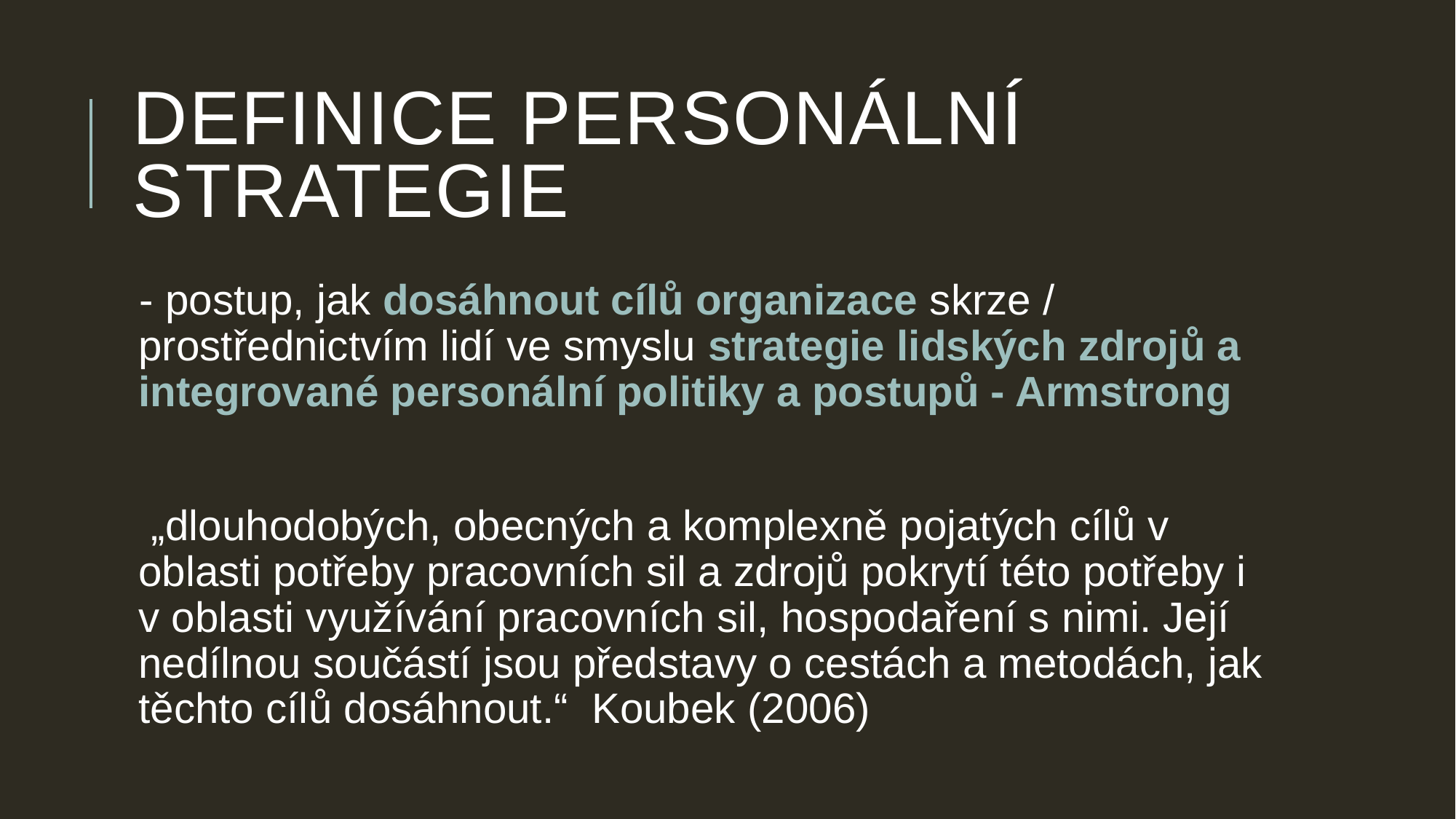

# definice personální strategie
- postup, jak dosáhnout cílů organizace skrze / prostřednictvím lidí ve smyslu strategie lidských zdrojů a integrované personální politiky a postupů - Armstrong

 „dlouhodobých, obecných a komplexně pojatých cílů v oblasti potřeby pracovních sil a zdrojů pokrytí této potřeby i v oblasti využívání pracovních sil, hospodaření s nimi. Její nedílnou součástí jsou představy o cestách a metodách, jak těchto cílů dosáhnout.“  Koubek (2006)